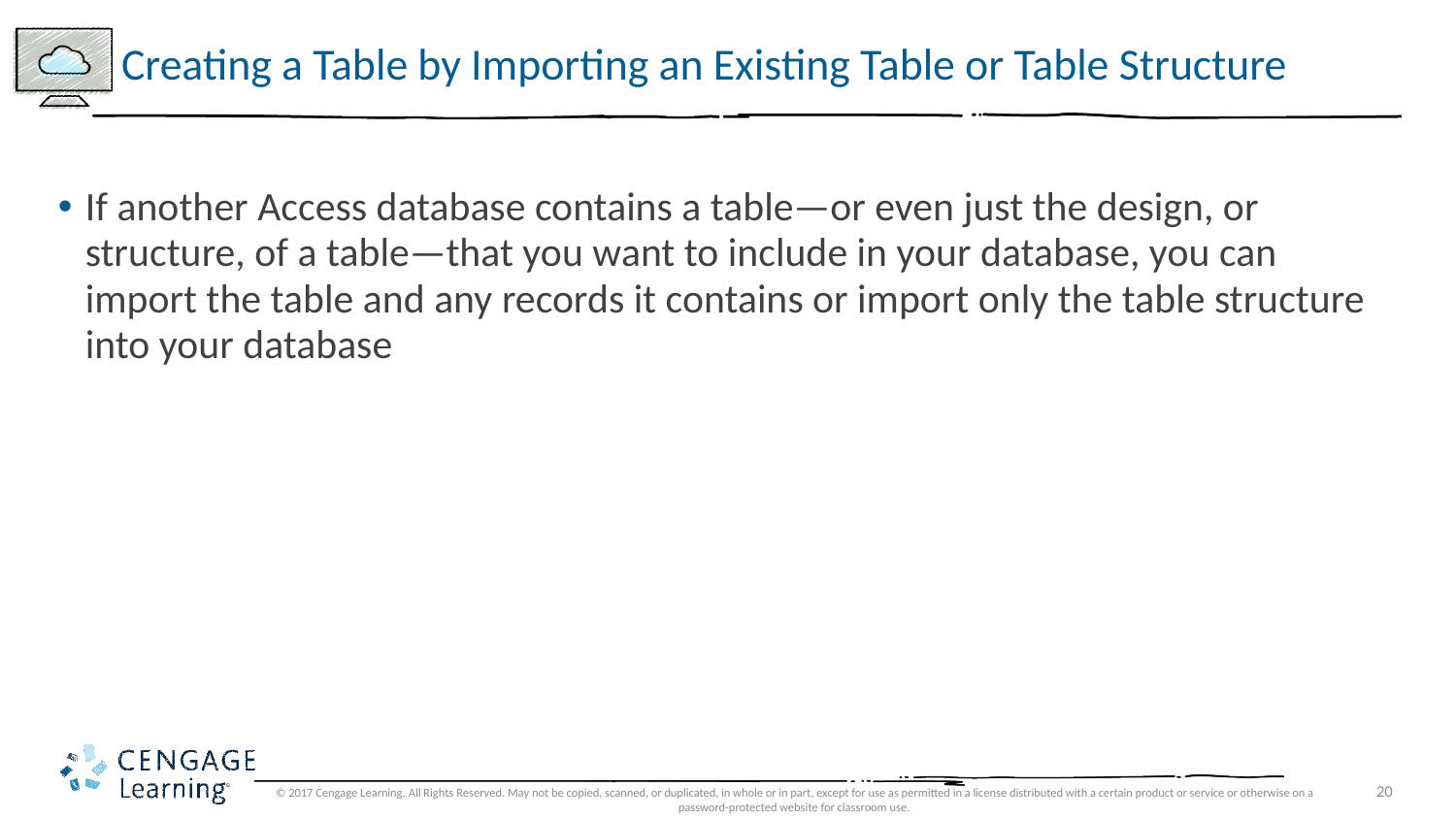

# Creating a Table by Importing an Existing Table or Table Structure
If another Access database contains a table—or even just the design, or structure, of a table—that you want to include in your database, you can import the table and any records it contains or import only the table structure into your database
© 2017 Cengage Learning. All Rights Reserved. May not be copied, scanned, or duplicated, in whole or in part, except for use as permitted in a license distributed with a certain product or service or otherwise on a password-protected website for classroom use.